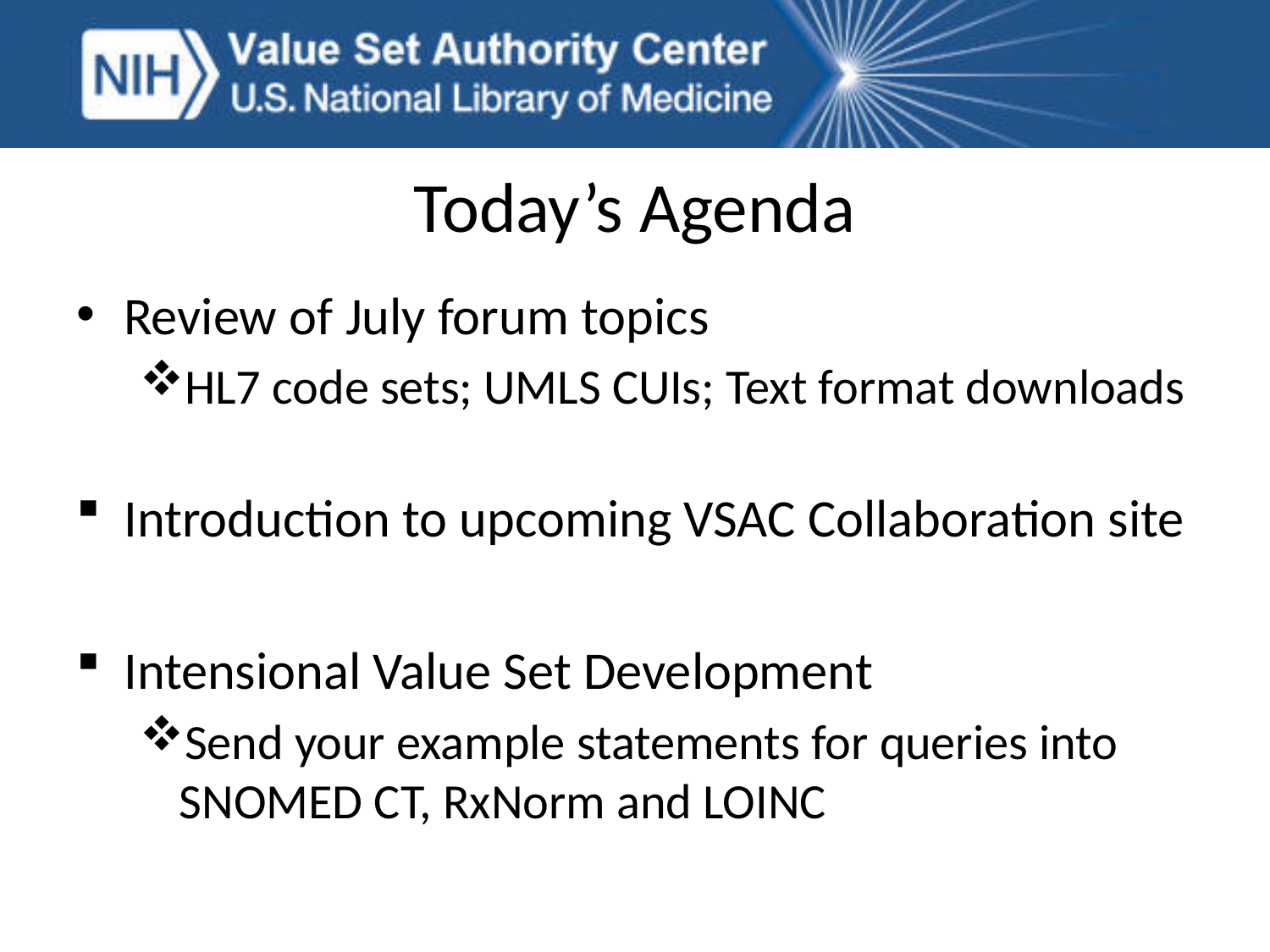

Today’s Agenda
Review of July forum topics
HL7 code sets; UMLS CUIs; Text format downloads
Introduction to upcoming VSAC Collaboration site

Intensional Value Set Development
Send your example statements for queries into SNOMED CT, RxNorm and LOINC